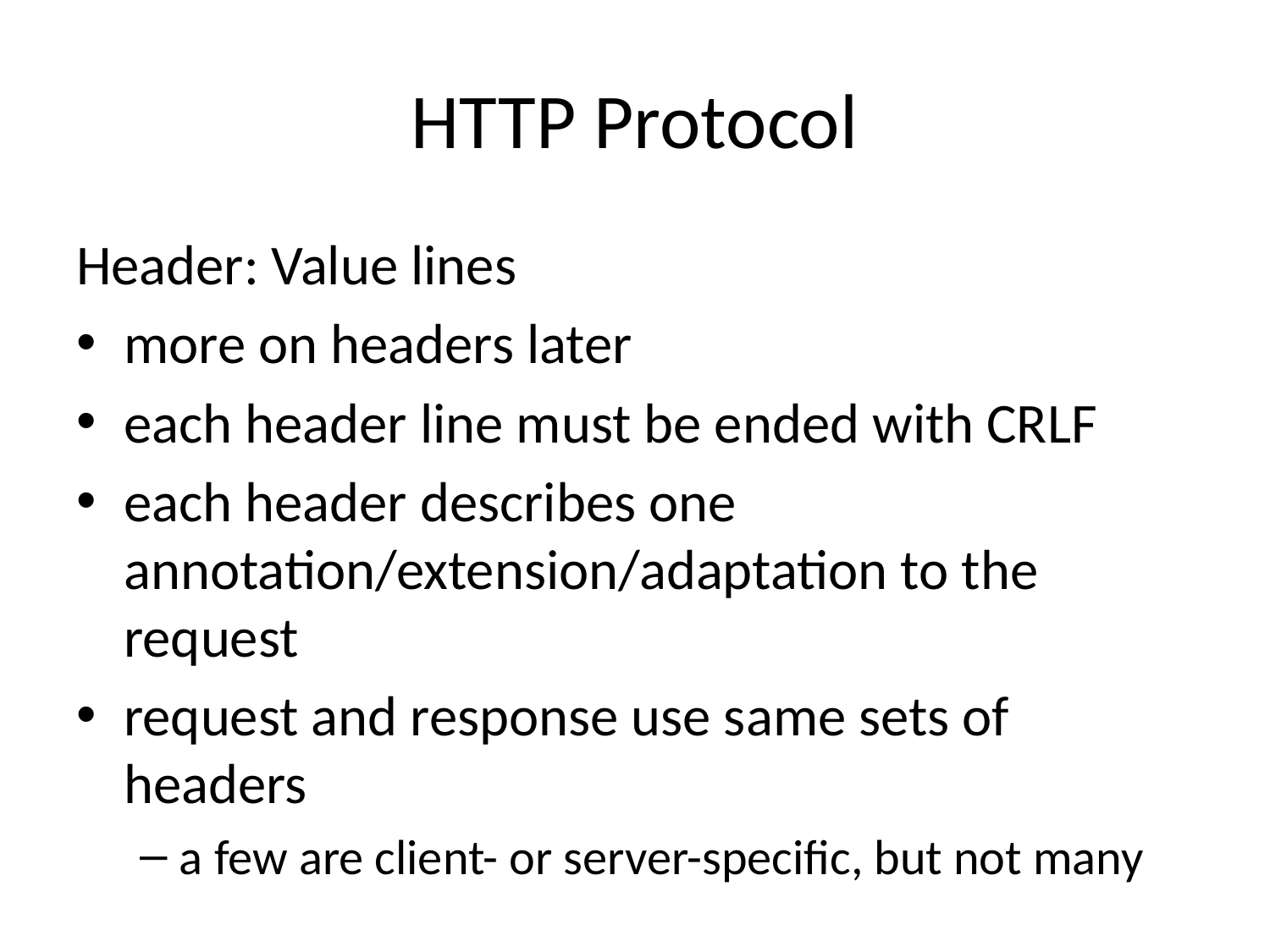

# HTTP Protocol
Header: Value lines
more on headers later
each header line must be ended with CRLF
each header describes one annotation/extension/adaptation to the request
request and response use same sets of headers
a few are client- or server-specific, but not many